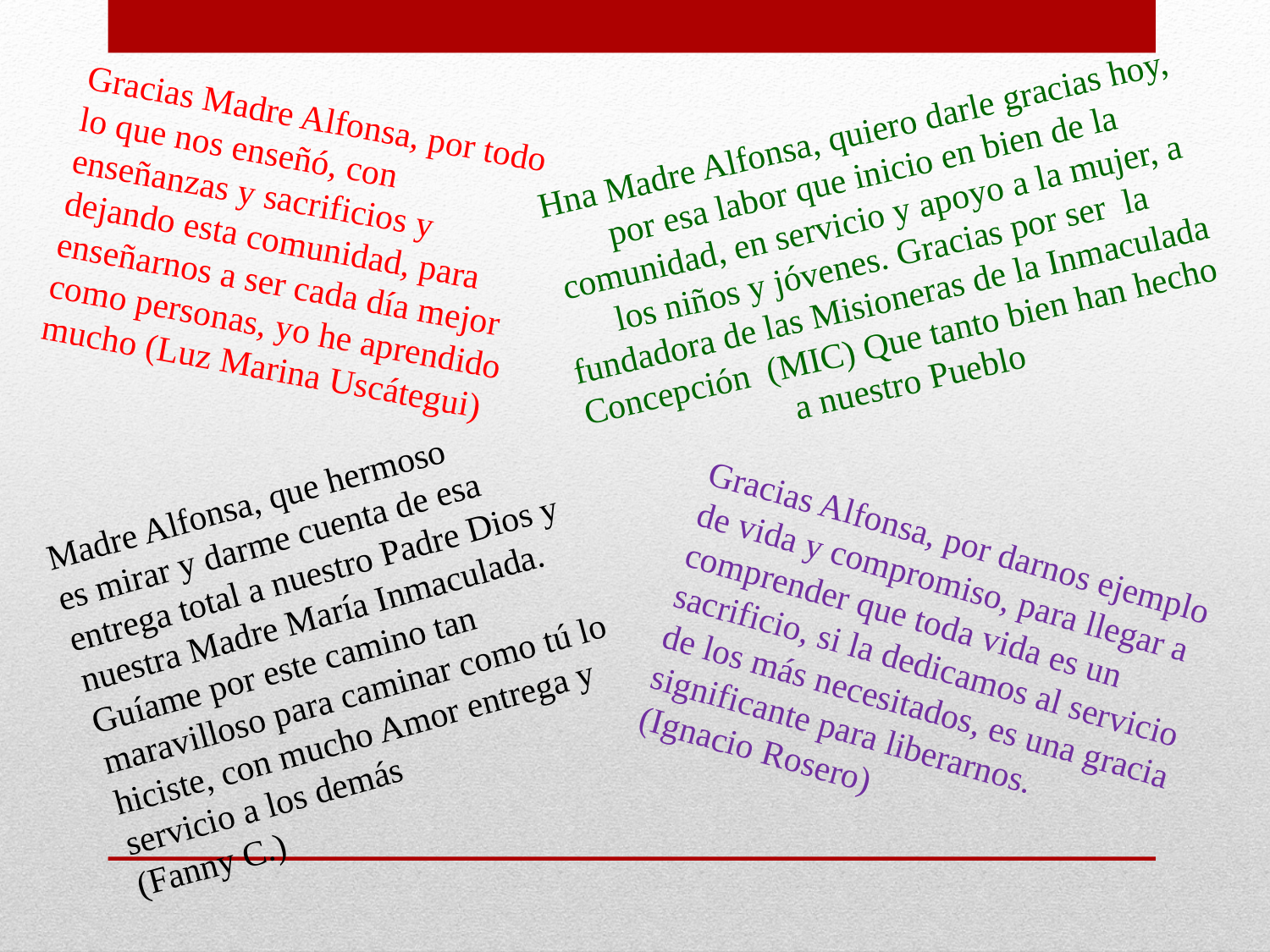

Gracias Madre Alfonsa, por todo lo que nos enseñó, con enseñanzas y sacrificios y dejando esta comunidad, para enseñarnos a ser cada día mejor como personas, yo he aprendido mucho (Luz Marina Uscátegui)
Hna Madre Alfonsa, quiero darle gracias hoy, por esa labor que inicio en bien de la comunidad, en servicio y apoyo a la mujer, a los niños y jóvenes. Gracias por ser  la fundadora de las Misioneras de la Inmaculada Concepción  (MIC) Que tanto bien han hecho a nuestro Pueblo
Madre Alfonsa, que hermoso
es mirar y darme cuenta de esa entrega total a nuestro Padre Dios y nuestra Madre María Inmaculada. Guíame por este camino tan maravilloso para caminar como tú lo hiciste, con mucho Amor entrega y servicio a los demás
(Fanny C.)
Gracias Alfonsa, por darnos ejemplo de vida y compromiso, para llegar a comprender que toda vida es un sacrificio, si la dedicamos al servicio de los más necesitados, es una gracia significante para liberarnos.
(Ignacio Rosero)